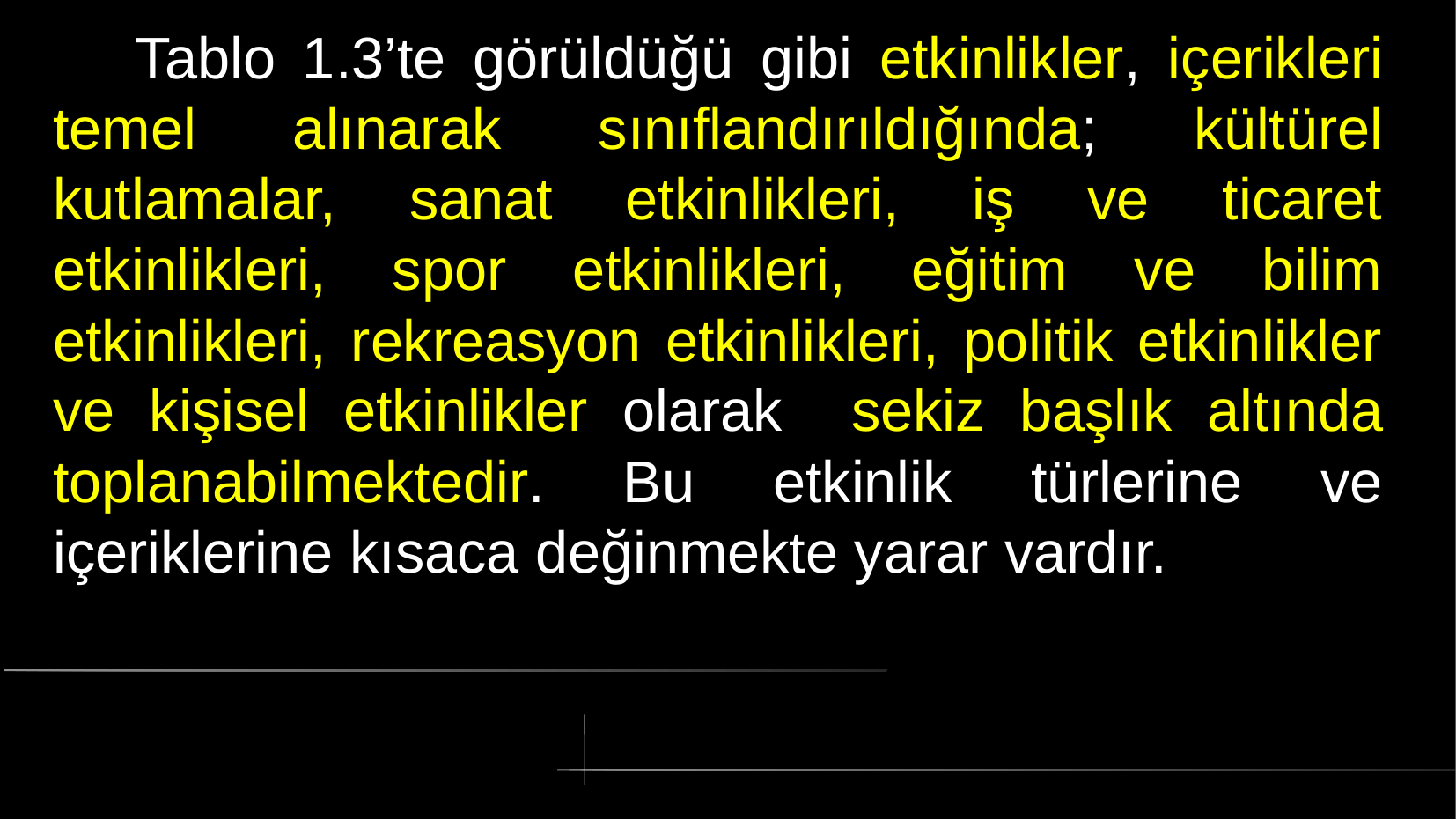

# Tablo 1.3’te görüldüğü gibi etkinlikler, içerikleri temel alınarak sınıflandırıldığında; kültürel kutlamalar, sanat etkinlikleri, iş ve ticaret etkinlikleri, spor etkinlikleri, eğitim ve bilim etkinlikleri, rekreasyon etkinlikleri, politik etkinlikler ve kişisel etkinlikler olarak  sekiz başlık altında toplanabilmektedir. Bu etkinlik türlerine ve içeriklerine kısaca değinmekte yarar vardır.